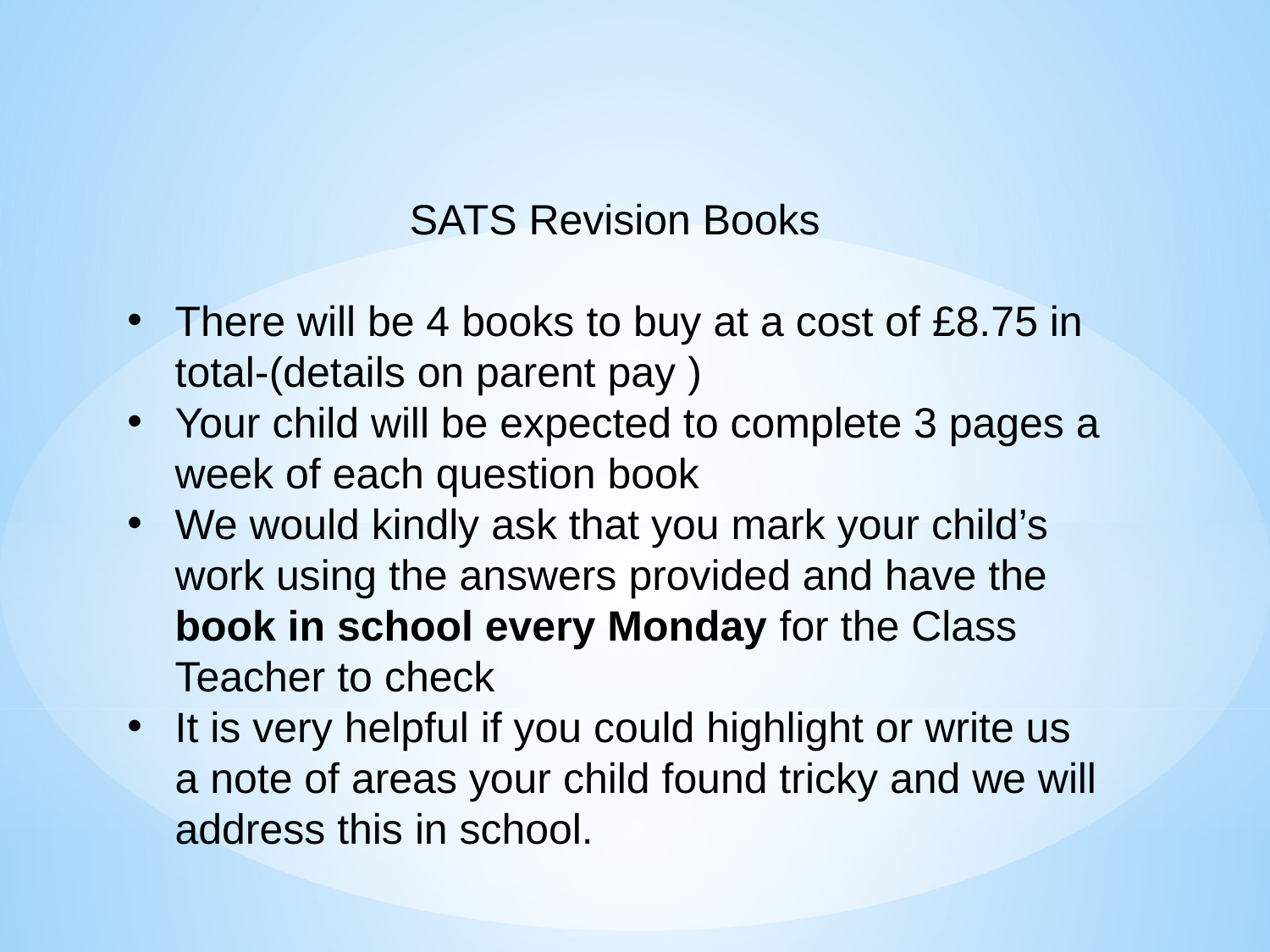

SATS Revision Books

There will be 4 books to buy at a cost of £8.75 in total-(details on parent pay )
Your child will be expected to complete 3 pages a week of each question book
We would kindly ask that you mark your child’s work using the answers provided and have the book in school every Monday for the Class Teacher to check
It is very helpful if you could highlight or write us a note of areas your child found tricky and we will address this in school.